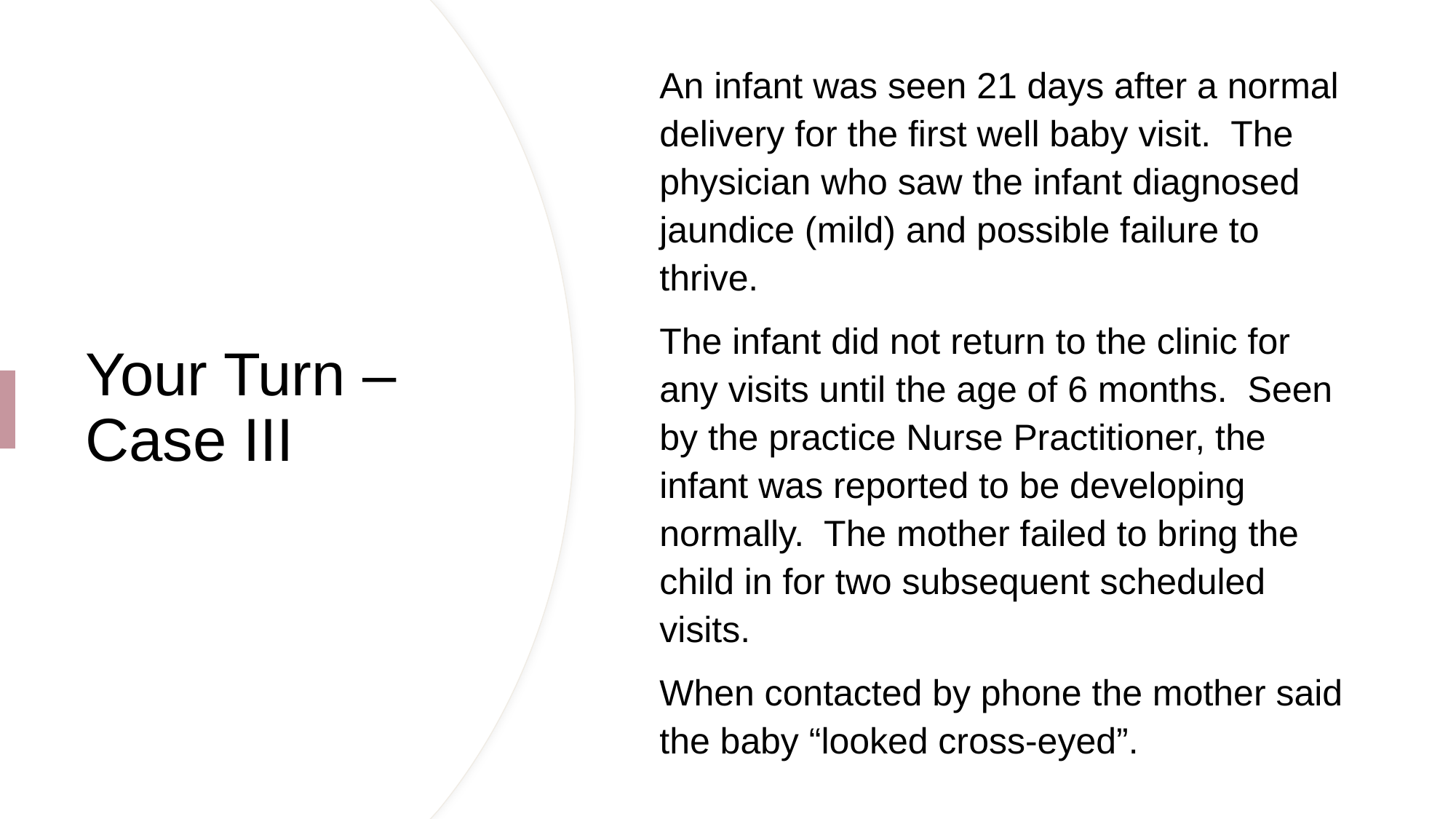

An infant was seen 21 days after a normal delivery for the first well baby visit.  The physician who saw the infant diagnosed jaundice (mild) and possible failure to thrive.
The infant did not return to the clinic for any visits until the age of 6 months.  Seen by the practice Nurse Practitioner, the infant was reported to be developing normally.  The mother failed to bring the child in for two subsequent scheduled visits.
When contacted by phone the mother said the baby “looked cross-eyed”.
# Your Turn – Case III